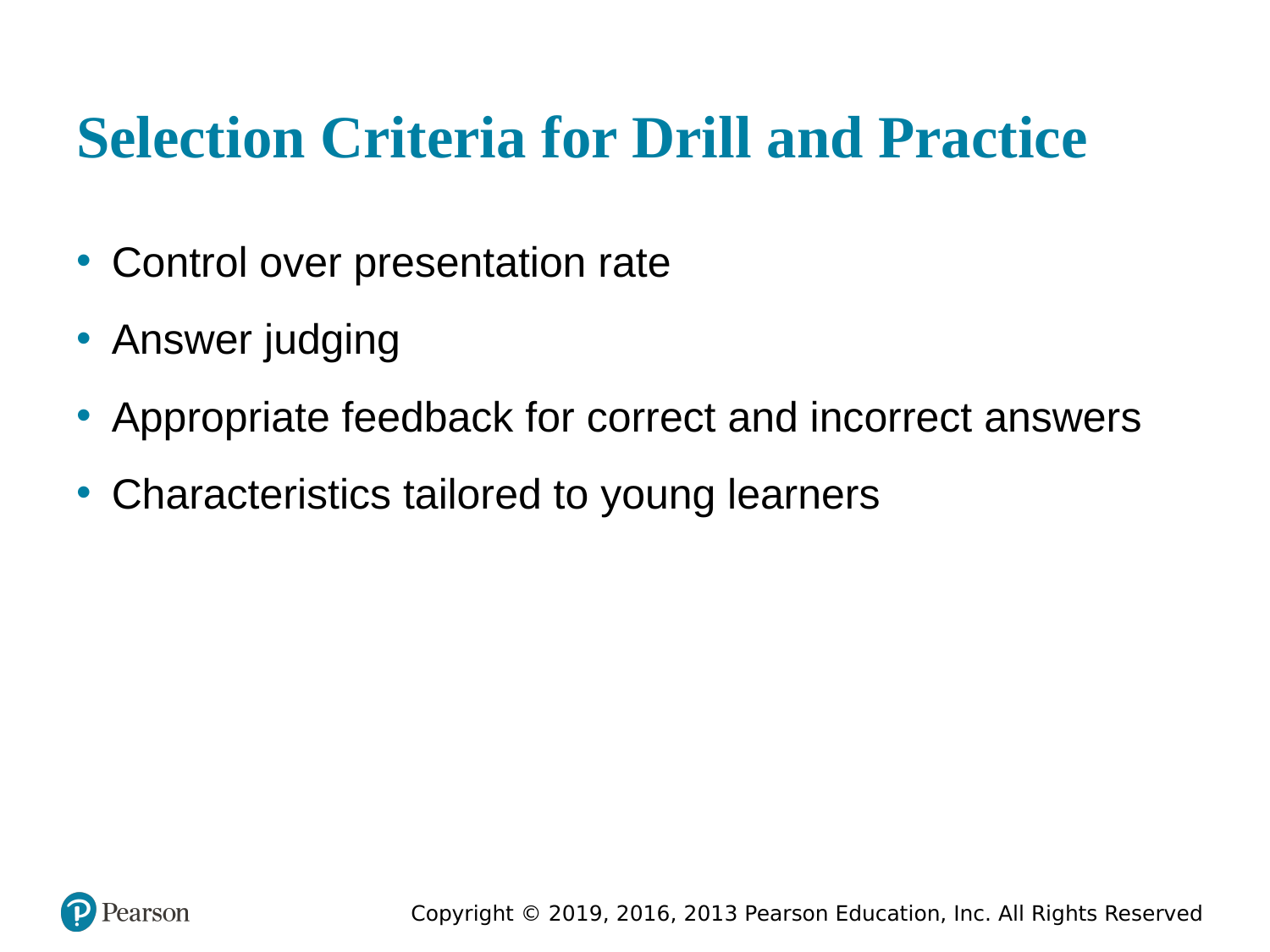

# Selection Criteria for Drill and Practice
Control over presentation rate
Answer judging
Appropriate feedback for correct and incorrect answers
Characteristics tailored to young learners